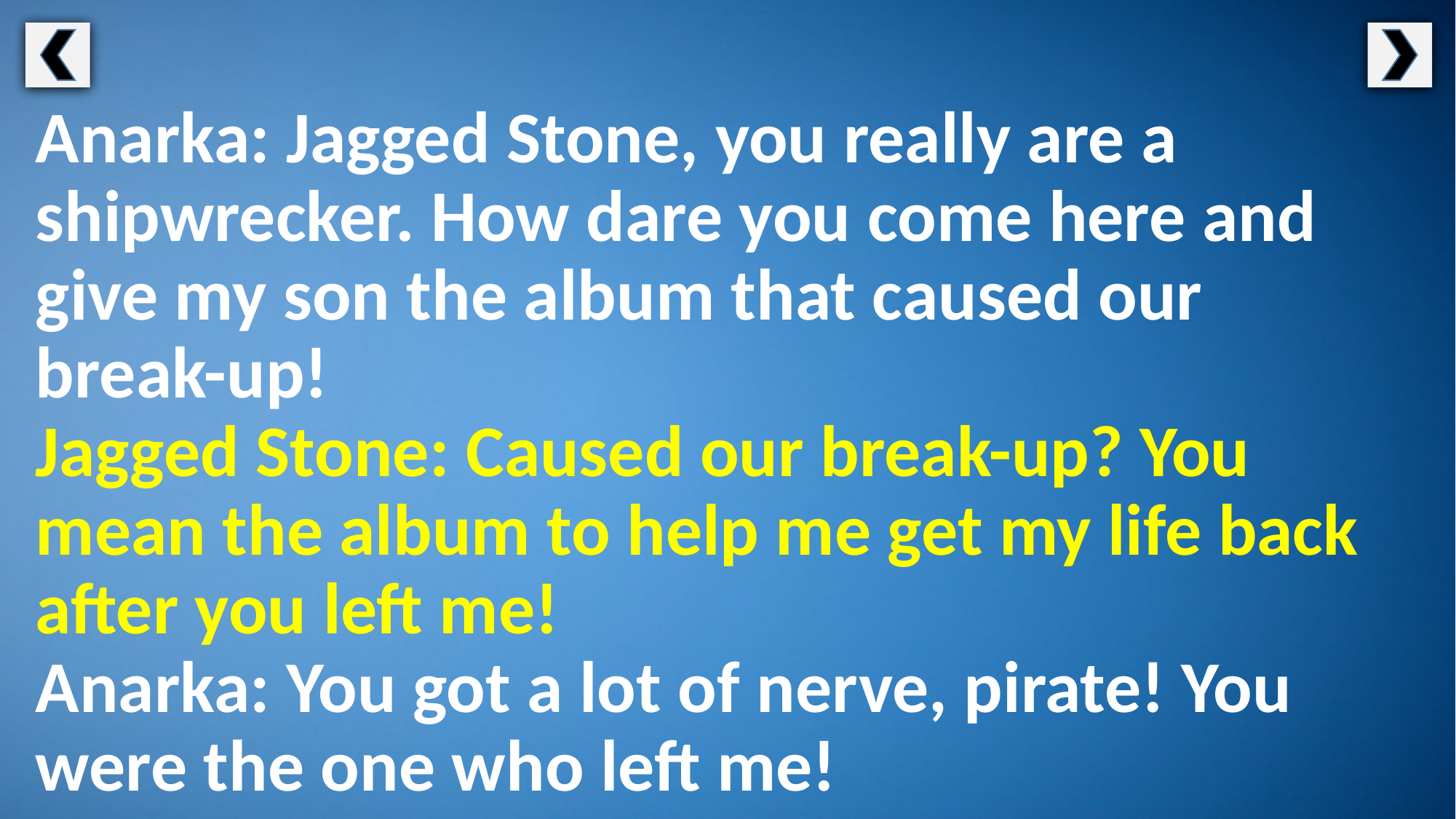

Anarka: Jagged Stone, you really are a shipwrecker. How dare you come here and give my son the album that caused our
break-up!
Jagged Stone: Caused our break-up? You mean the album to help me get my life back after you left me!
Anarka: You got a lot of nerve, pirate! You were the one who left me!